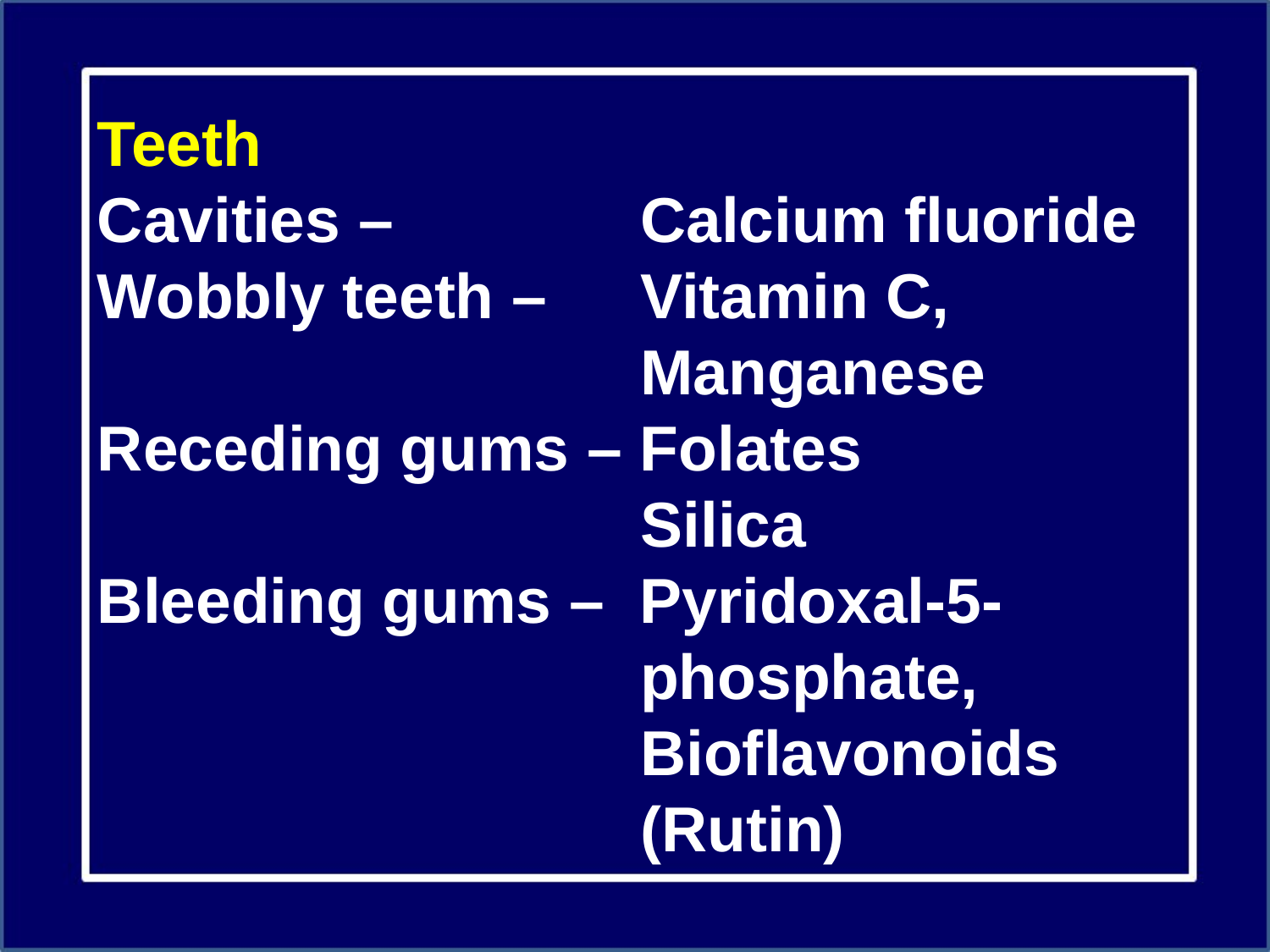

Teeth
Cavities – 		  Calcium fluoride
Wobbly teeth – 	  Vitamin C, 							  Manganese
Receding gums – Folates
				  Silica
Bleeding gums –  Pyridoxal-5-						  phosphate, 						  Bioflavonoids
				  (Rutin)